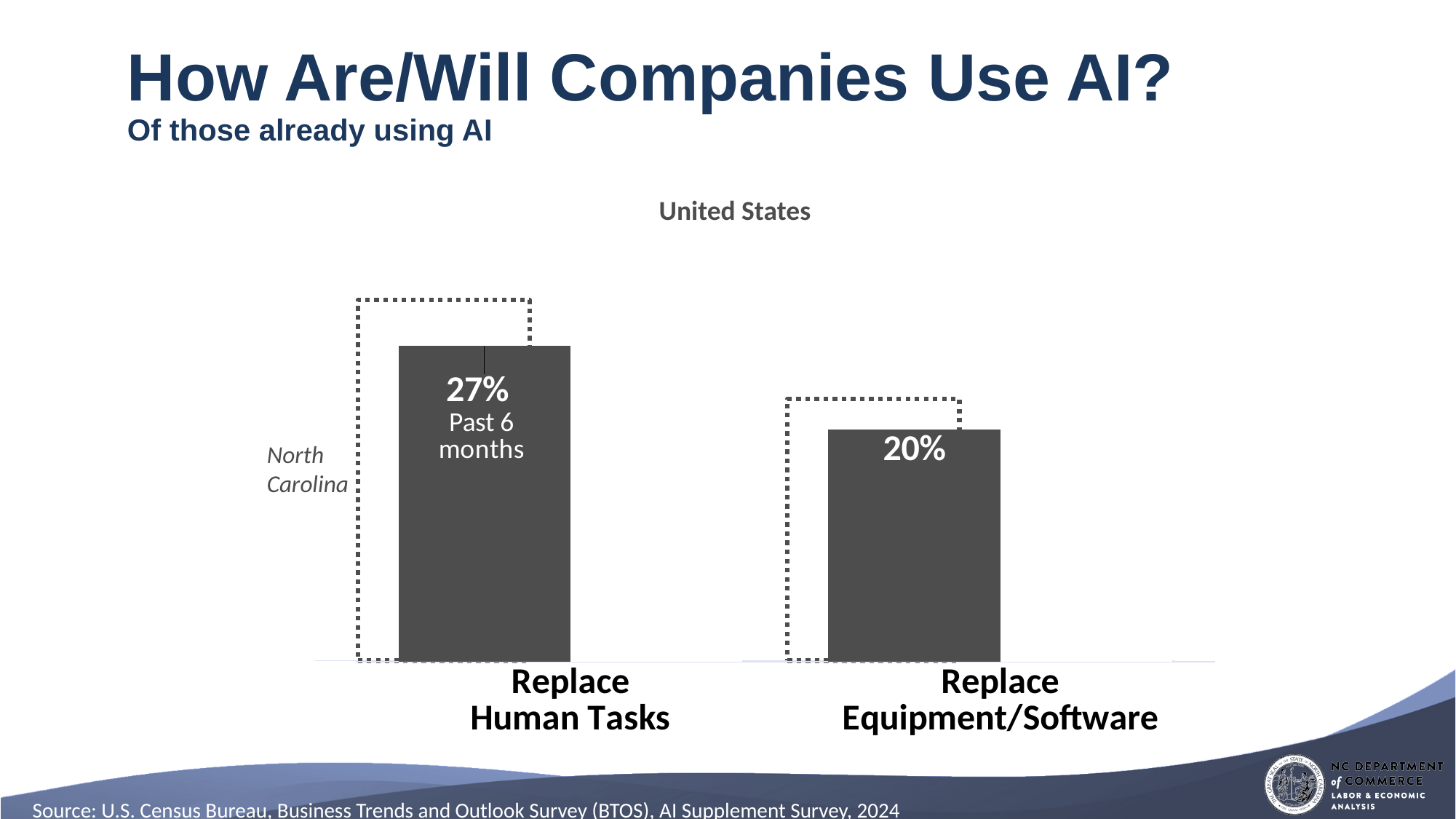

# How Are/Will Companies Use AI? Of those already using AI

### Chart

| Category |  |  |
|---|---|---|
| Replace
Human Tasks | 0.266 | 0.289 |
| Replace
Equipment/Software | 0.193 | 0.31 |

### Chart

| Category |  |  |
|---|---|---|
| Replace
Human Tasks | 0.266 | 0.344 |
| Replace
Equipment/Software | 0.196 | 0.335 |
United States
North Carolina
Source: U.S. Census Bureau, Business Trends and Outlook Survey (BTOS), AI Supplement Survey, 2024